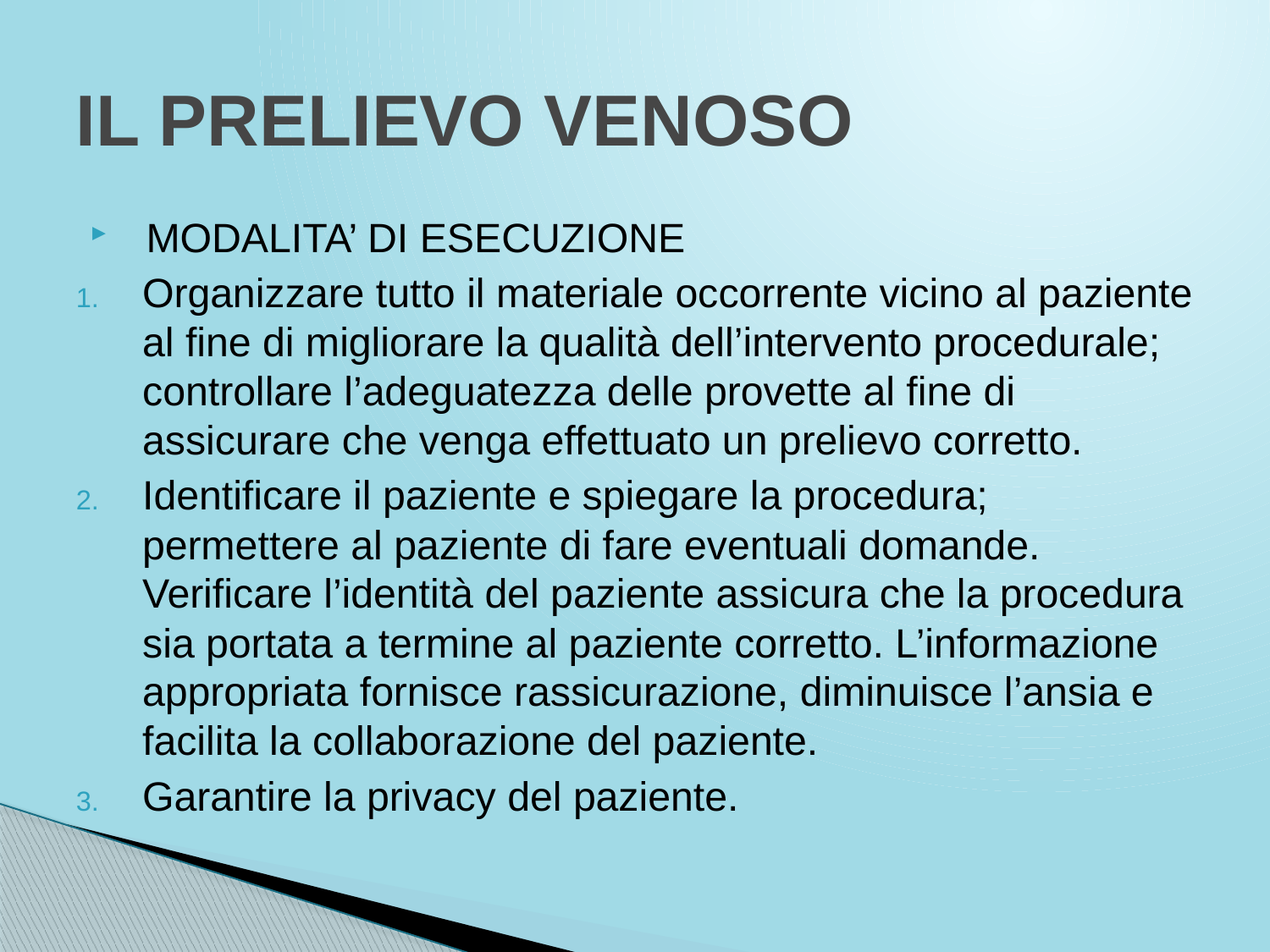

# IL PRELIEVO VENOSO
  MODALITA’ DI ESECUZIONE
Organizzare tutto il materiale occorrente vicino al paziente al fine di migliorare la qualità dell’intervento procedurale; controllare l’adeguatezza delle provette al fine di assicurare che venga effettuato un prelievo corretto.
Identificare il paziente e spiegare la procedura; permettere al paziente di fare eventuali domande. Verificare l’identità del paziente assicura che la procedura sia portata a termine al paziente corretto. L’informazione appropriata fornisce rassicurazione, diminuisce l’ansia e facilita la collaborazione del paziente.
Garantire la privacy del paziente.